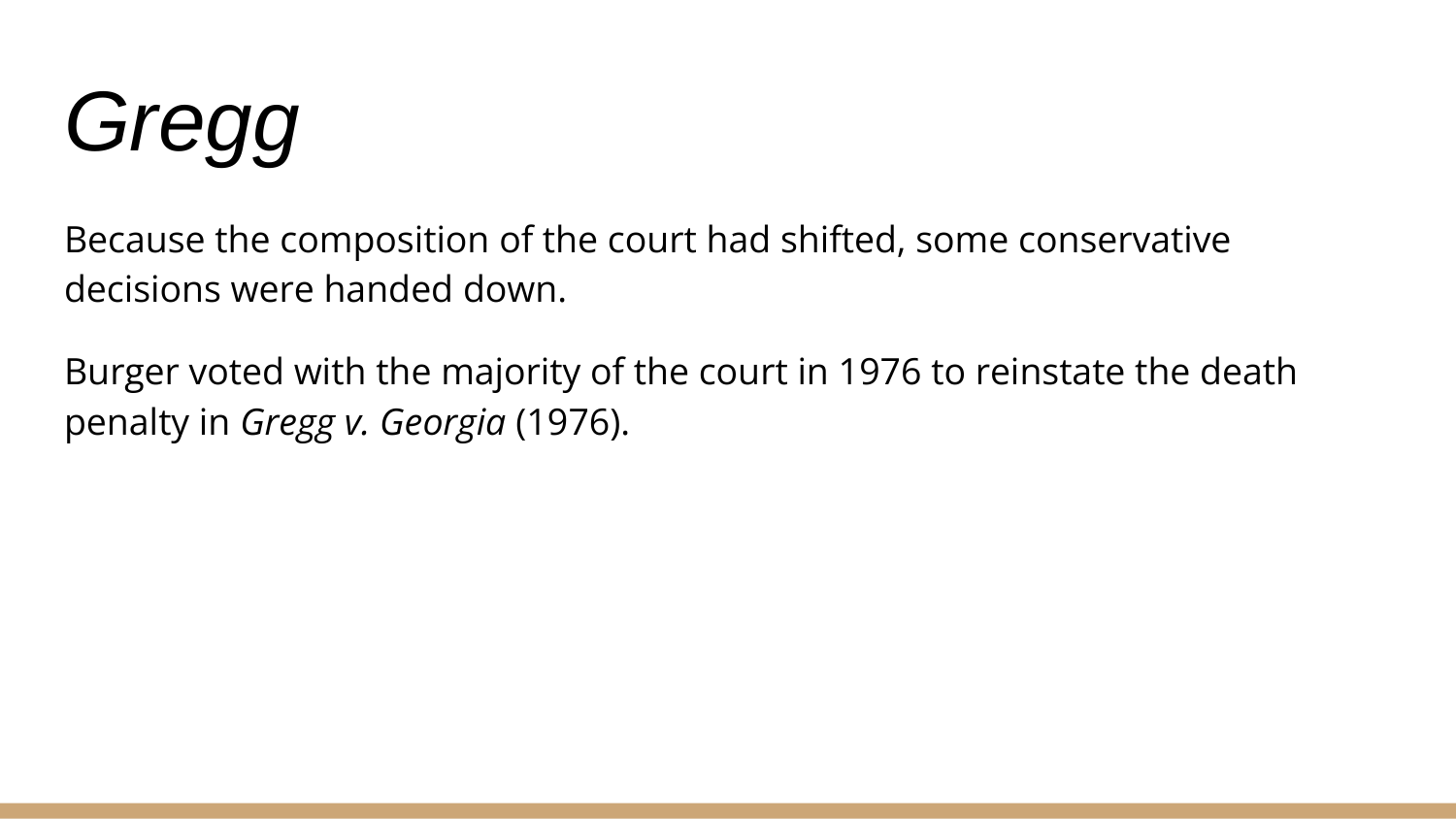

# Gregg
Because the composition of the court had shifted, some conservative decisions were handed down.
Burger voted with the majority of the court in 1976 to reinstate the death penalty in Gregg v. Georgia (1976).